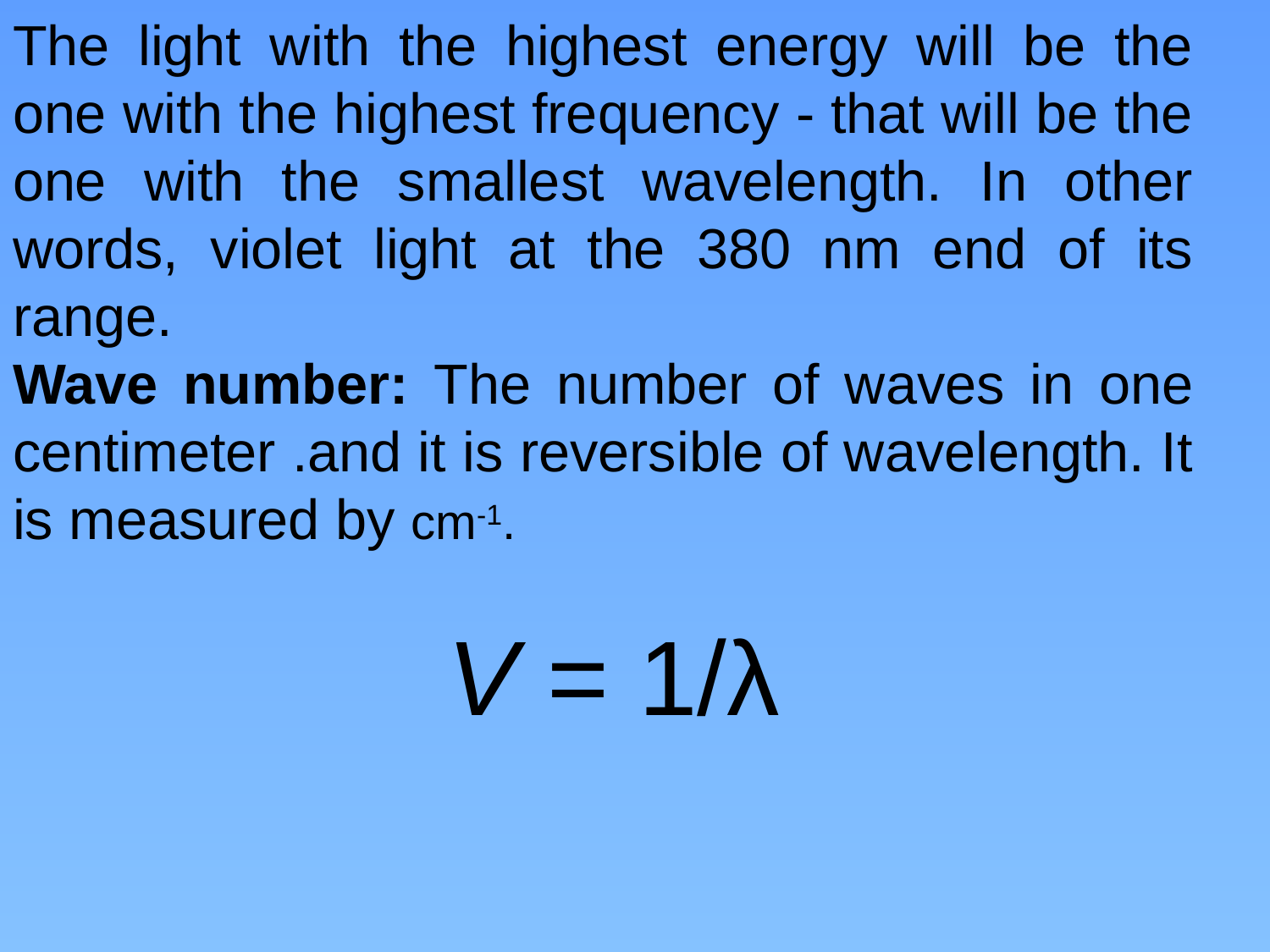

The light with the highest energy will be the one with the highest frequency - that will be the one with the smallest wavelength. In other words, violet light at the 380 nm end of its range.
Wave number: The number of waves in one centimeter .and it is reversible of wavelength. It is measured by cm-1.

V = 1/λ